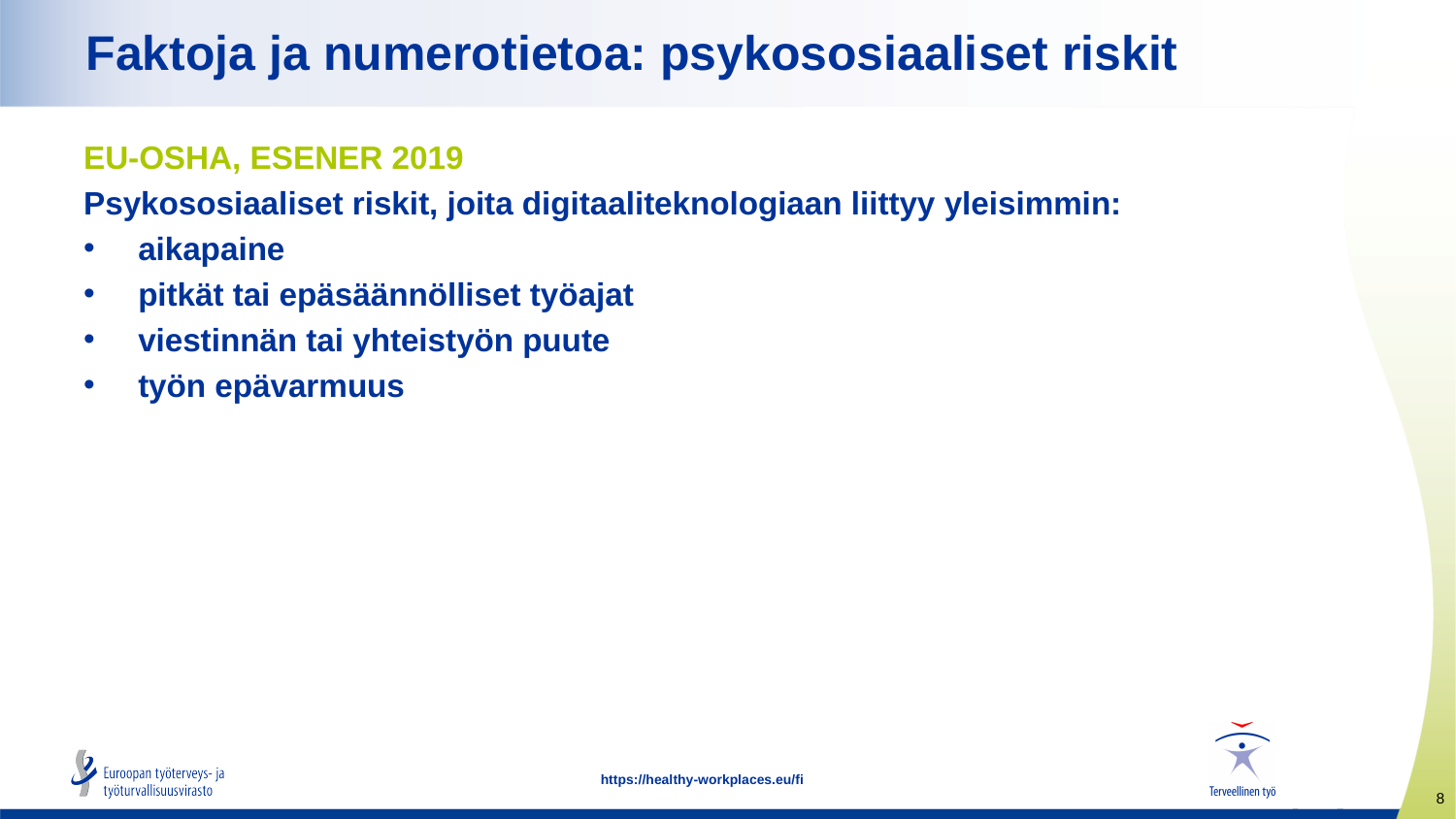

# Faktoja ja numerotietoa: psykososiaaliset riskit
EU-OSHA, ESENER 2019
Psykososiaaliset riskit, joita digitaaliteknologiaan liittyy yleisimmin:
aikapaine
pitkät tai epäsäännölliset työajat
viestinnän tai yhteistyön puute
työn epävarmuus